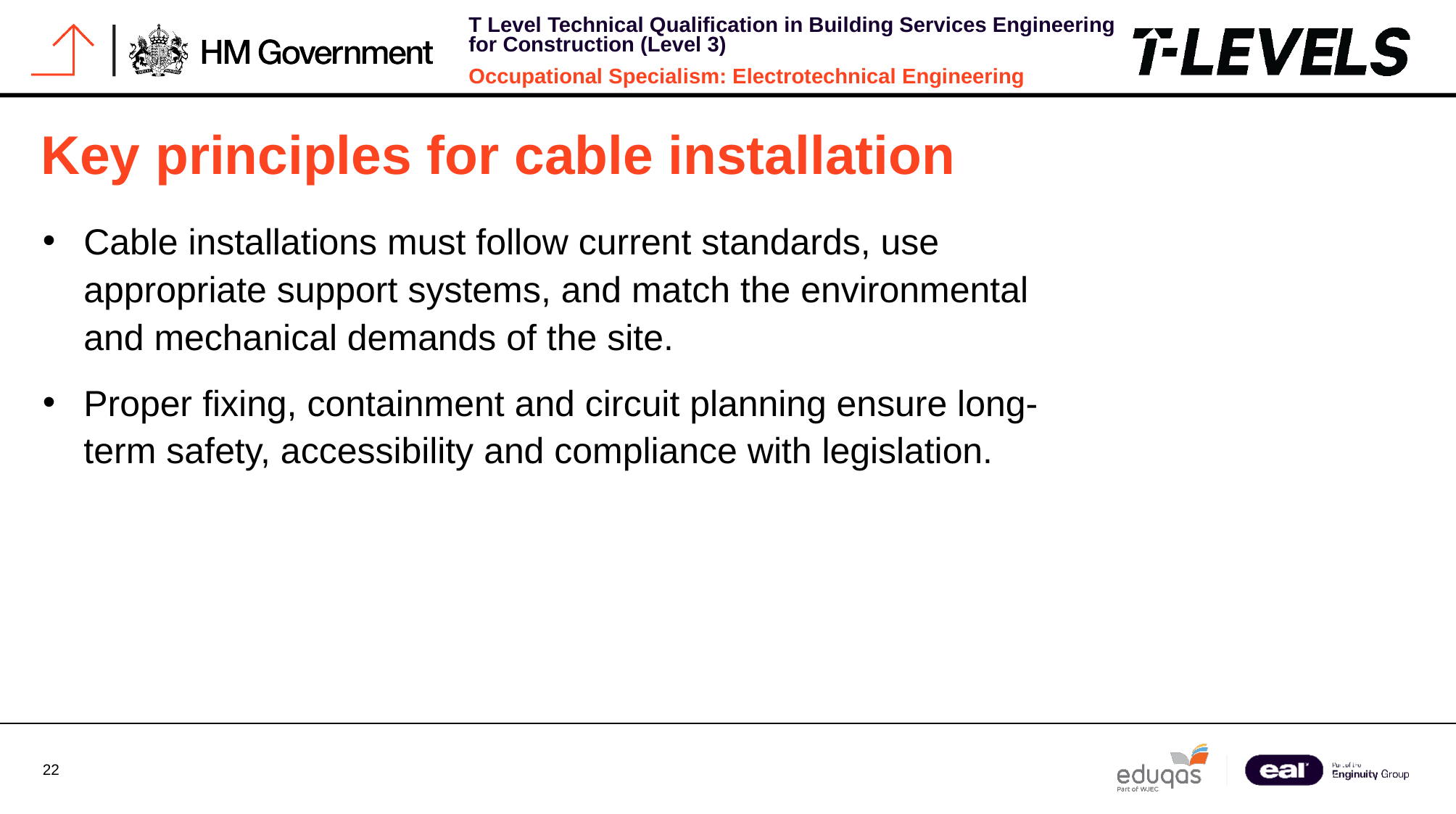

# Key principles for cable installation
Cable installations must follow current standards, use appropriate support systems, and match the environmental and mechanical demands of the site.
Proper fixing, containment and circuit planning ensure long-term safety, accessibility and compliance with legislation.